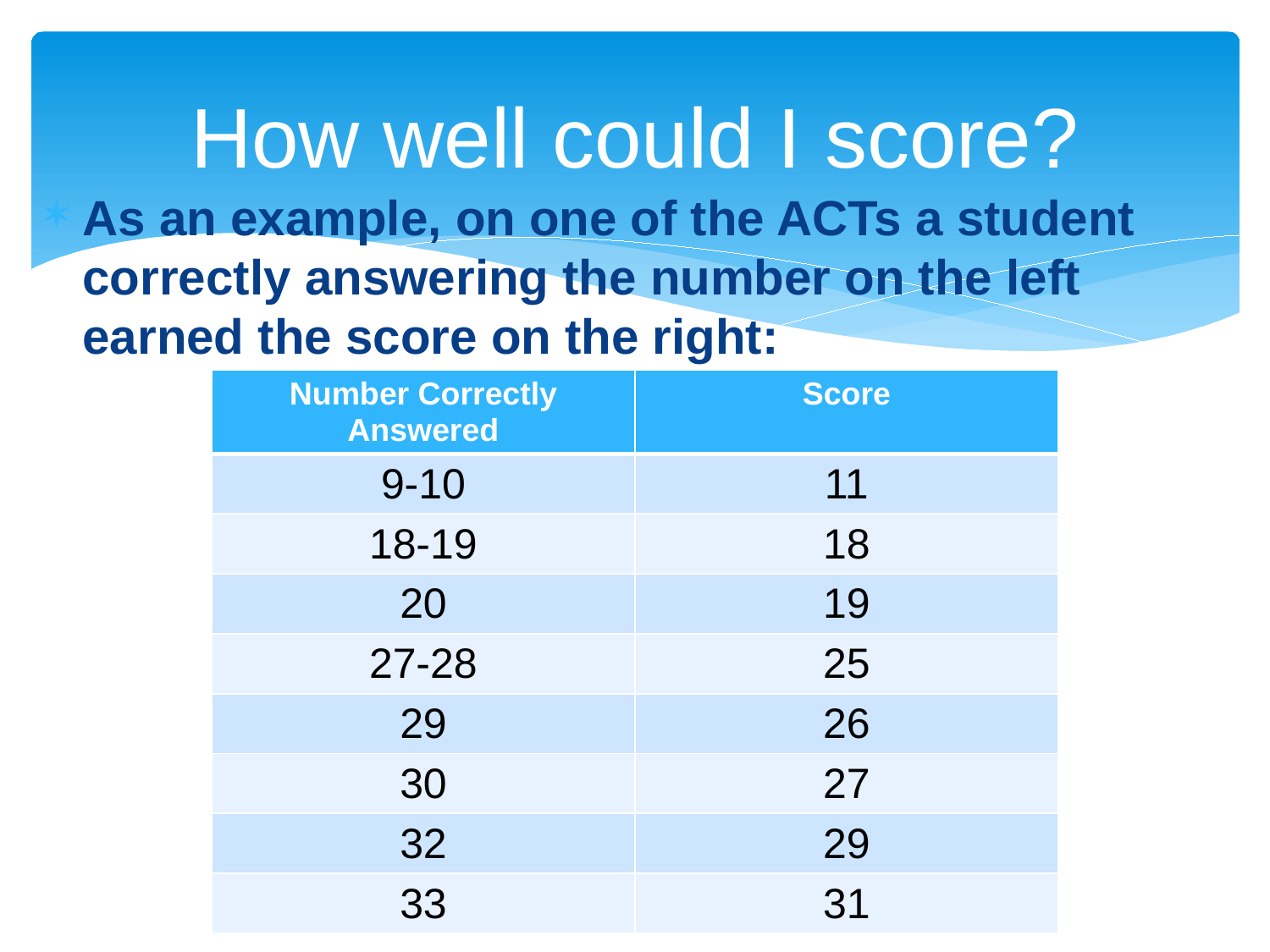

# How well could I score?
As an example, on one of the ACTs a student correctly answering the number on the left earned the score on the right:

| Number Correctly Answered | Score |
| --- | --- |
| 9-10 | 11 |
| 18-19 | 18 |
| 20 | 19 |
| 27-28 | 25 |
| 29 | 26 |
| 30 | 27 |
| 32 | 29 |
| 33 | 31 |